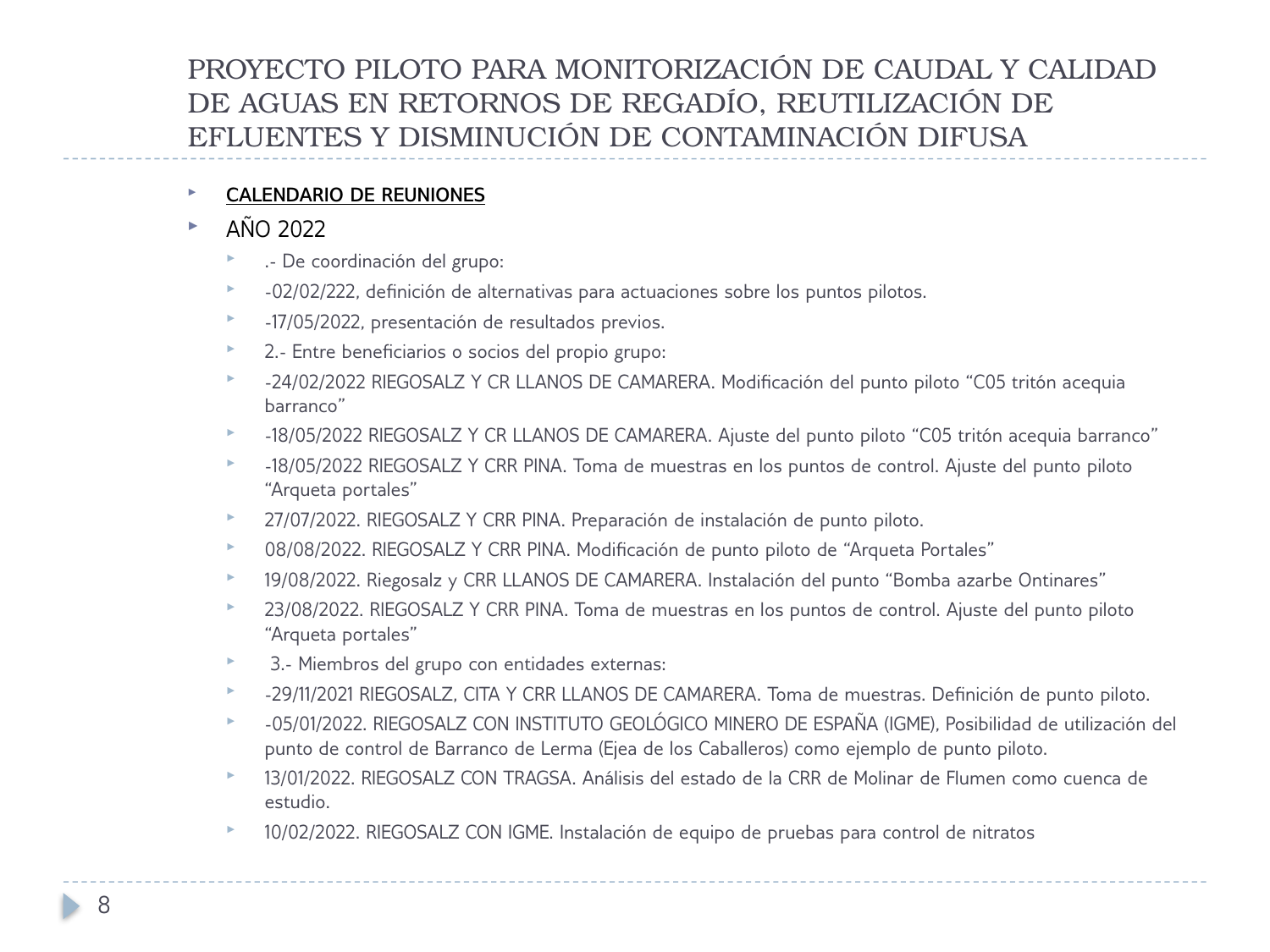

PROYECTO PILOTO PARA MONITORIZACIÓN DE CAUDAL Y CALIDAD DE AGUAS EN RETORNOS DE REGADÍO, REUTILIZACIÓN DE EFLUENTES Y DISMINUCIÓN DE CONTAMINACIÓN DIFUSA
CALENDARIO DE REUNIONES
AÑO 2022
.- De coordinación del grupo:
-02/02/222, definición de alternativas para actuaciones sobre los puntos pilotos.
-17/05/2022, presentación de resultados previos.
2.- Entre beneficiarios o socios del propio grupo:
-24/02/2022 RIEGOSALZ Y CR LLANOS DE CAMARERA. Modificación del punto piloto “C05 tritón acequia barranco”
-18/05/2022 RIEGOSALZ Y CR LLANOS DE CAMARERA. Ajuste del punto piloto “C05 tritón acequia barranco”
-18/05/2022 RIEGOSALZ Y CRR PINA. Toma de muestras en los puntos de control. Ajuste del punto piloto “Arqueta portales”
27/07/2022. RIEGOSALZ Y CRR PINA. Preparación de instalación de punto piloto.
08/08/2022. RIEGOSALZ Y CRR PINA. Modificación de punto piloto de “Arqueta Portales”
19/08/2022. Riegosalz y CRR LLANOS DE CAMARERA. Instalación del punto “Bomba azarbe Ontinares”
23/08/2022. RIEGOSALZ Y CRR PINA. Toma de muestras en los puntos de control. Ajuste del punto piloto “Arqueta portales”
 3.- Miembros del grupo con entidades externas:
-29/11/2021 RIEGOSALZ, CITA Y CRR LLANOS DE CAMARERA. Toma de muestras. Definición de punto piloto.
-05/01/2022. RIEGOSALZ CON INSTITUTO GEOLÓGICO MINERO DE ESPAÑA (IGME), Posibilidad de utilización del punto de control de Barranco de Lerma (Ejea de los Caballeros) como ejemplo de punto piloto.
13/01/2022. RIEGOSALZ CON TRAGSA. Análisis del estado de la CRR de Molinar de Flumen como cuenca de estudio.
10/02/2022. RIEGOSALZ CON IGME. Instalación de equipo de pruebas para control de nitratos
CALENDARIO DE REUNIONES
8